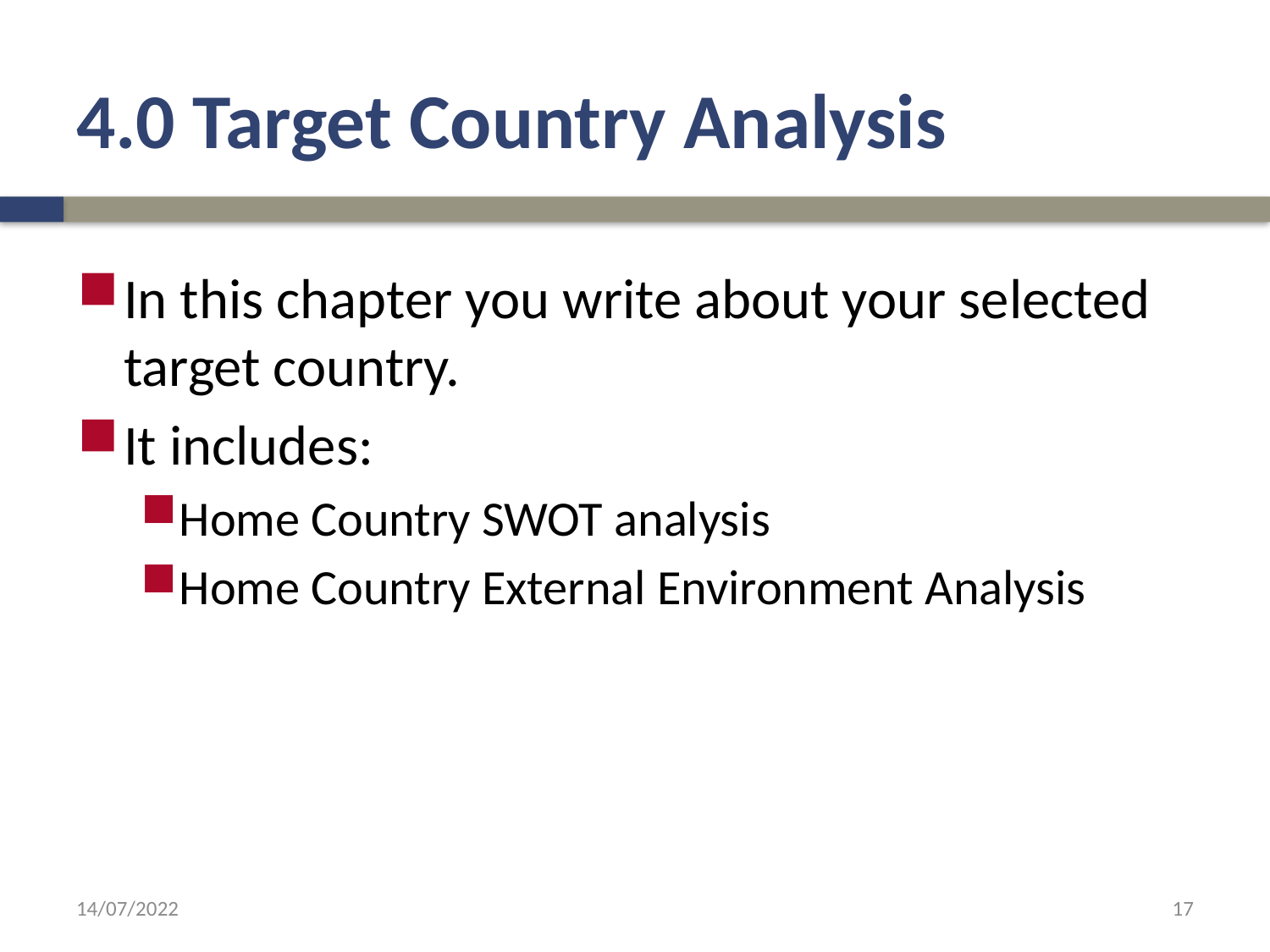

# 4.0 Target Country Analysis
In this chapter you write about your selected target country.
It includes:
Home Country SWOT analysis
Home Country External Environment Analysis
14/07/2022
17